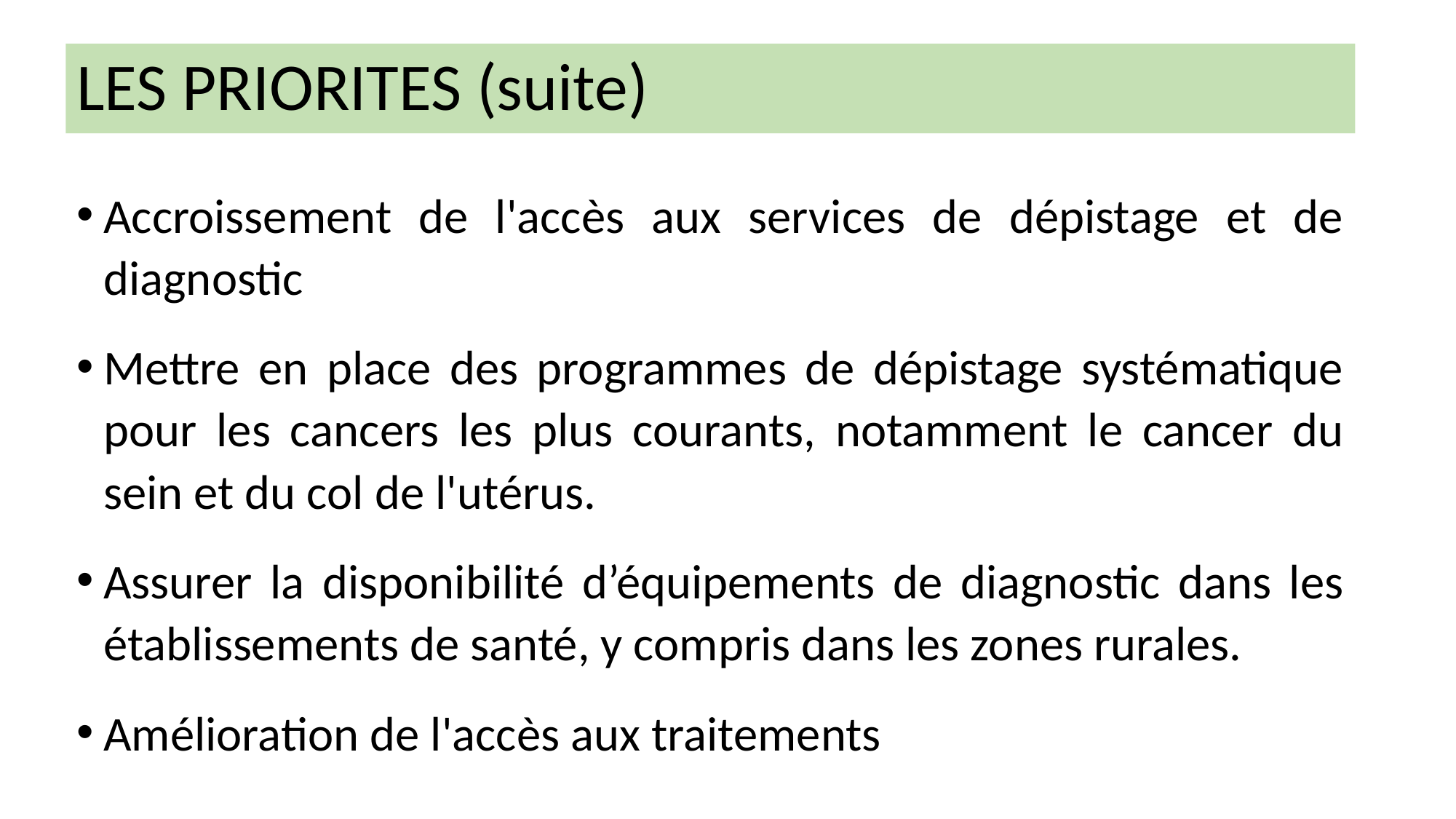

LES PRIORITES (suite)
Accroissement de l'accès aux services de dépistage et de diagnostic
Mettre en place des programmes de dépistage systématique pour les cancers les plus courants, notamment le cancer du sein et du col de l'utérus.
Assurer la disponibilité d’équipements de diagnostic dans les établissements de santé, y compris dans les zones rurales.
Amélioration de l'accès aux traitements